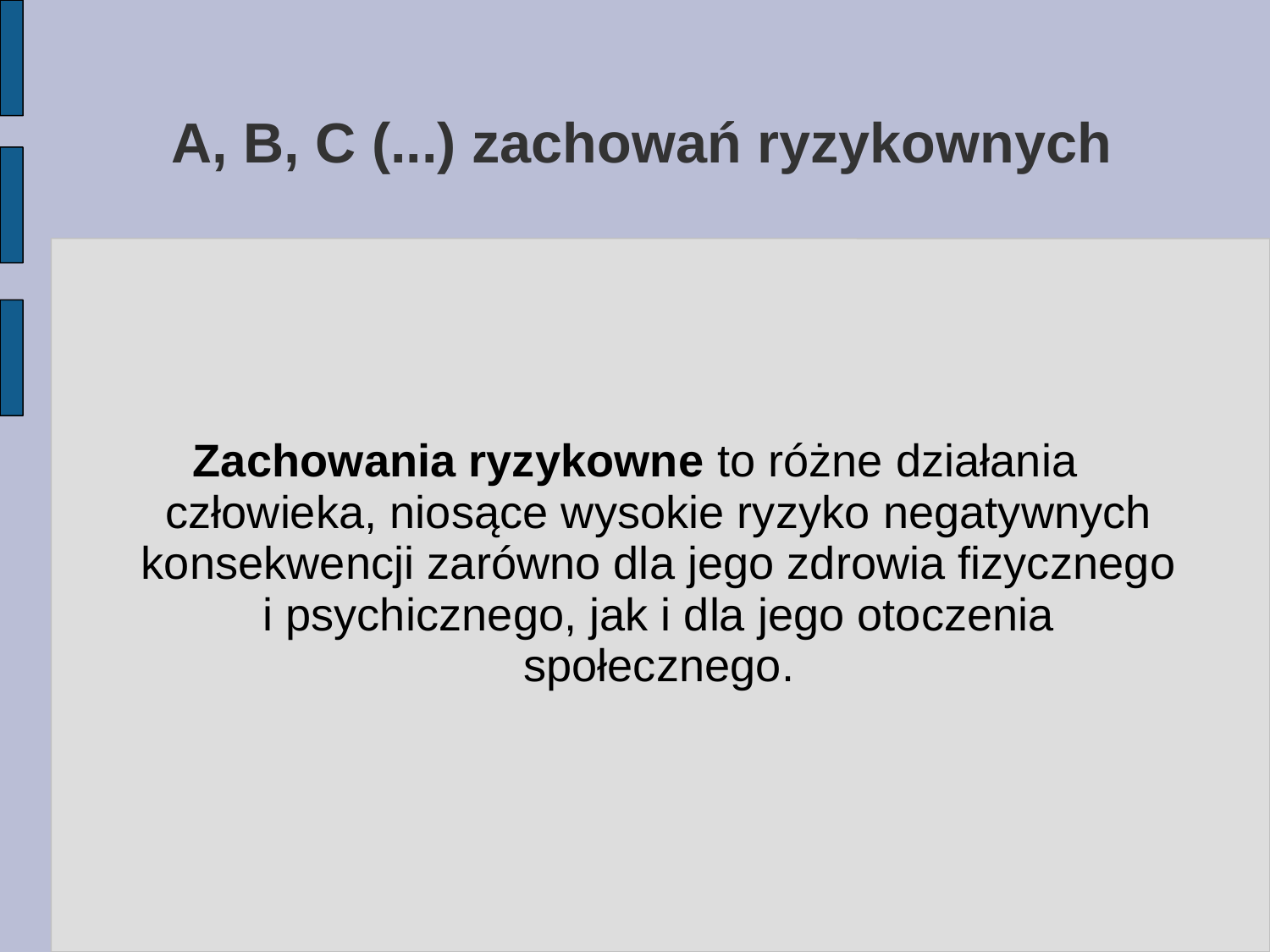

# A, B, C (...) zachowań ryzykownych
Zachowania ryzykowne to różne działania człowieka, niosące wysokie ryzyko negatywnych konsekwencji zarówno dla jego zdrowia fizycznego i psychicznego, jak i dla jego otoczenia społecznego.